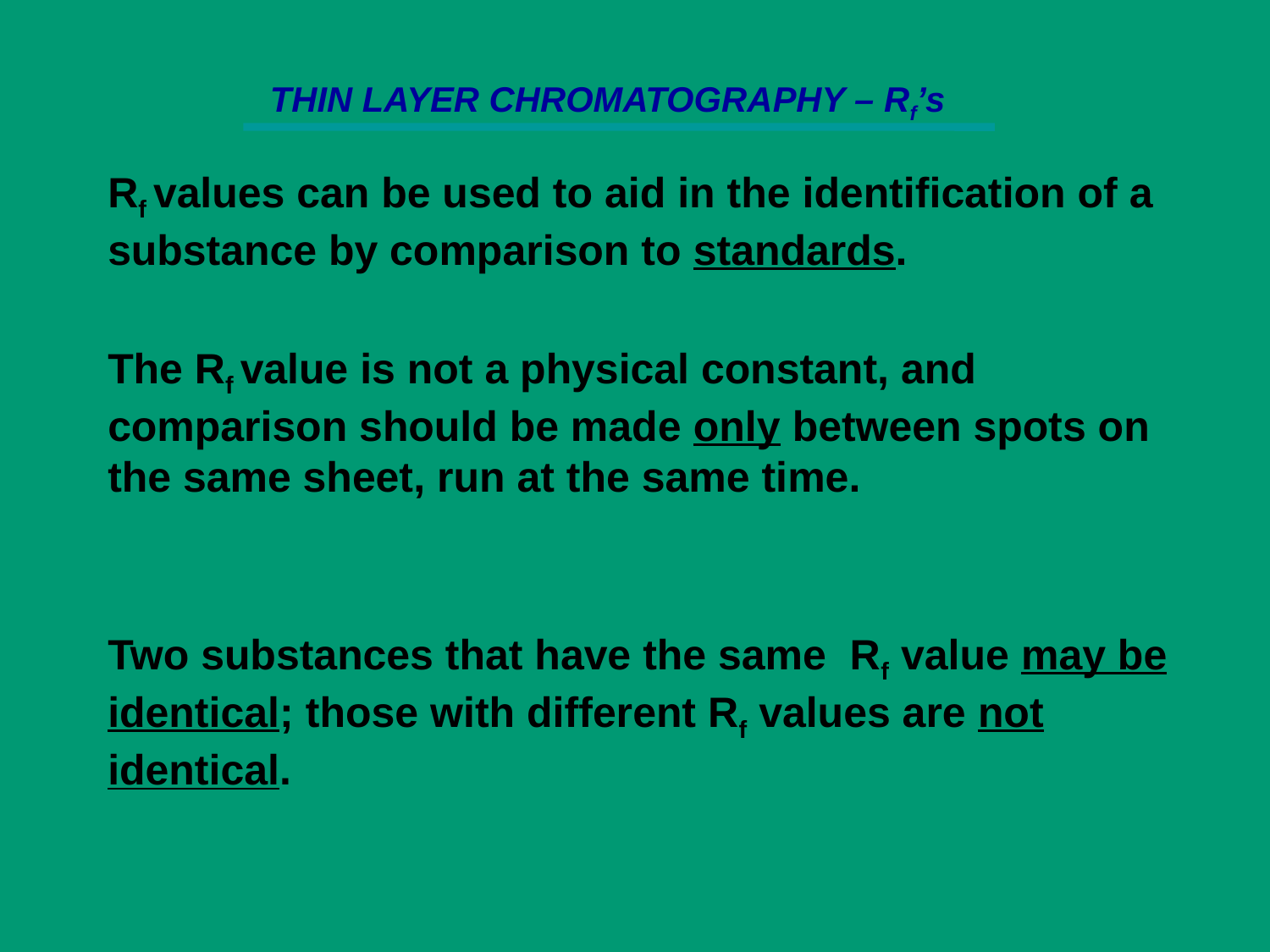

THIN LAYER CHROMATOGRAPHY – Rf’s

Rf values can be used to aid in the identification of a substance by comparison to standards.

The Rf value is not a physical constant, and comparison should be made only between spots on the same sheet, run at the same time.

Two substances that have the same  Rf value may be identical; those with different Rf values are not identical.